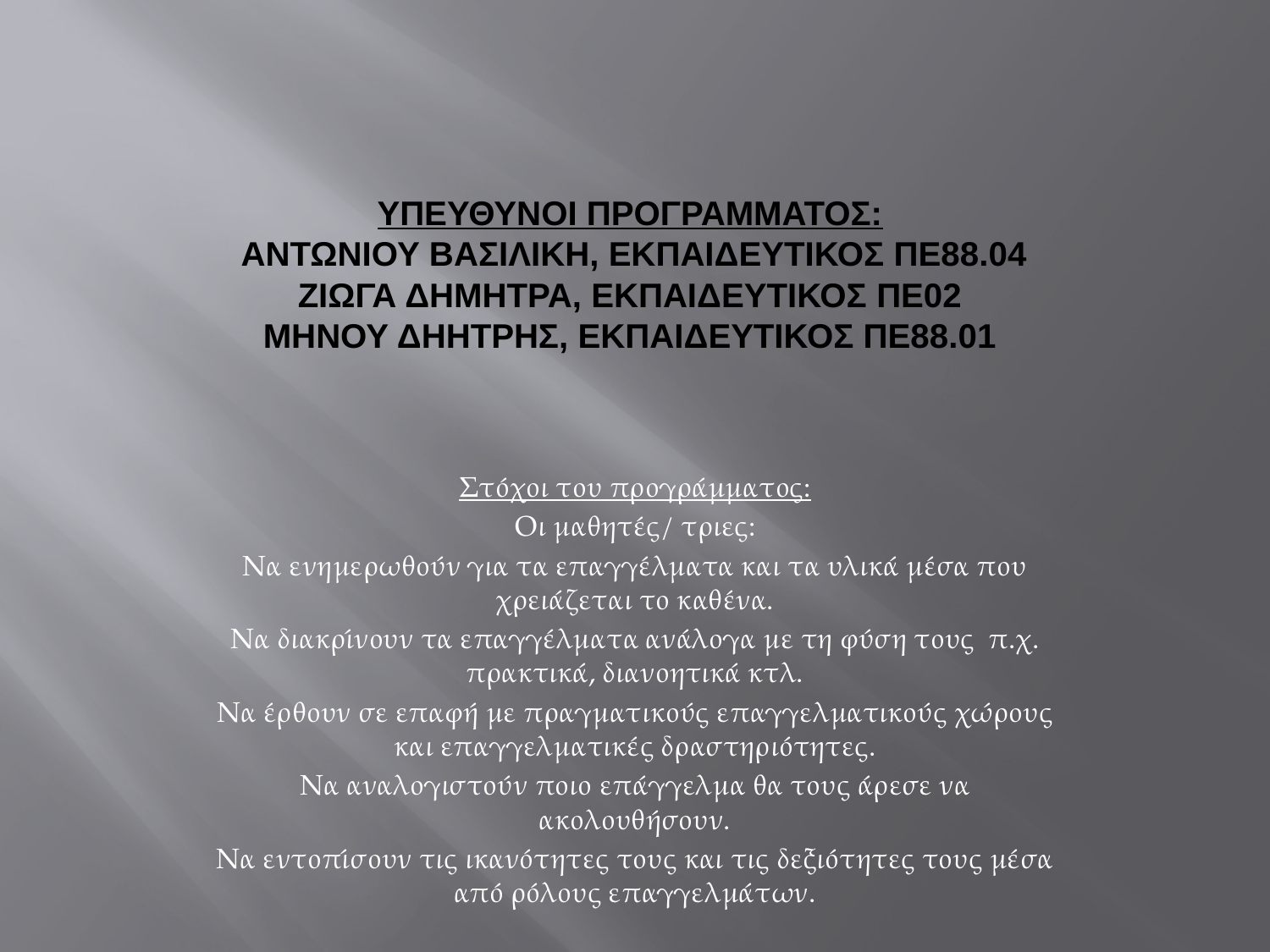

# Υπευθυνοι προγραμματοσ: Αντωνιου Βασιλικη, Εκπαιδευτικοσ ΠΕ88.04 Ζιωγα δημητρα, Εκπαιδευτικοσ ΠΕ02 μηνου Δηητρησ, Εκπαιδευτικοσ ΠΕ88.01
Στόχοι του προγράμματος:
Οι μαθητές/ τριες:
Να ενημερωθούν για τα επαγγέλματα και τα υλικά μέσα που χρειάζεται το καθένα.
Να διακρίνουν τα επαγγέλματα ανάλογα με τη φύση τους  π.χ. πρακτικά, διανοητικά κτλ.
Να έρθουν σε επαφή με πραγματικούς επαγγελματικούς χώρους και επαγγελματικές δραστηριότητες.
Να αναλογιστούν ποιο επάγγελμα θα τους άρεσε να ακολουθήσουν.
Να εντοπίσουν τις ικανότητες τους και τις δεξιότητες τους μέσα από ρόλους επαγγελμάτων.